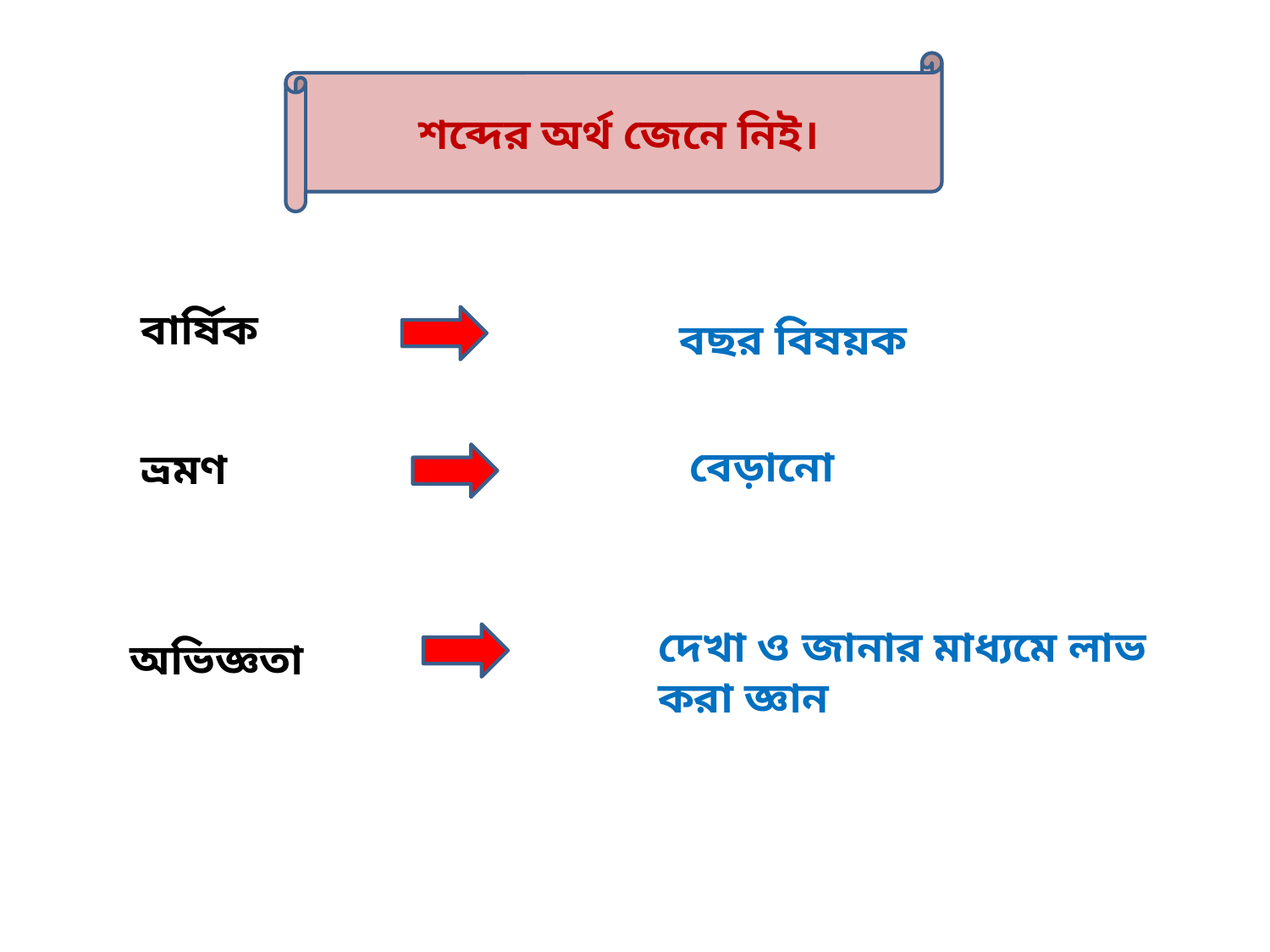

শব্দের অর্থ জেনে নিই।
    বার্ষিক

    ভ্রমণ

   অভিজ্ঞতা

বছর বিষয়ক
বেড়ানো

দেখা ও জানার মাধ্যমে লাভ করা জ্ঞান